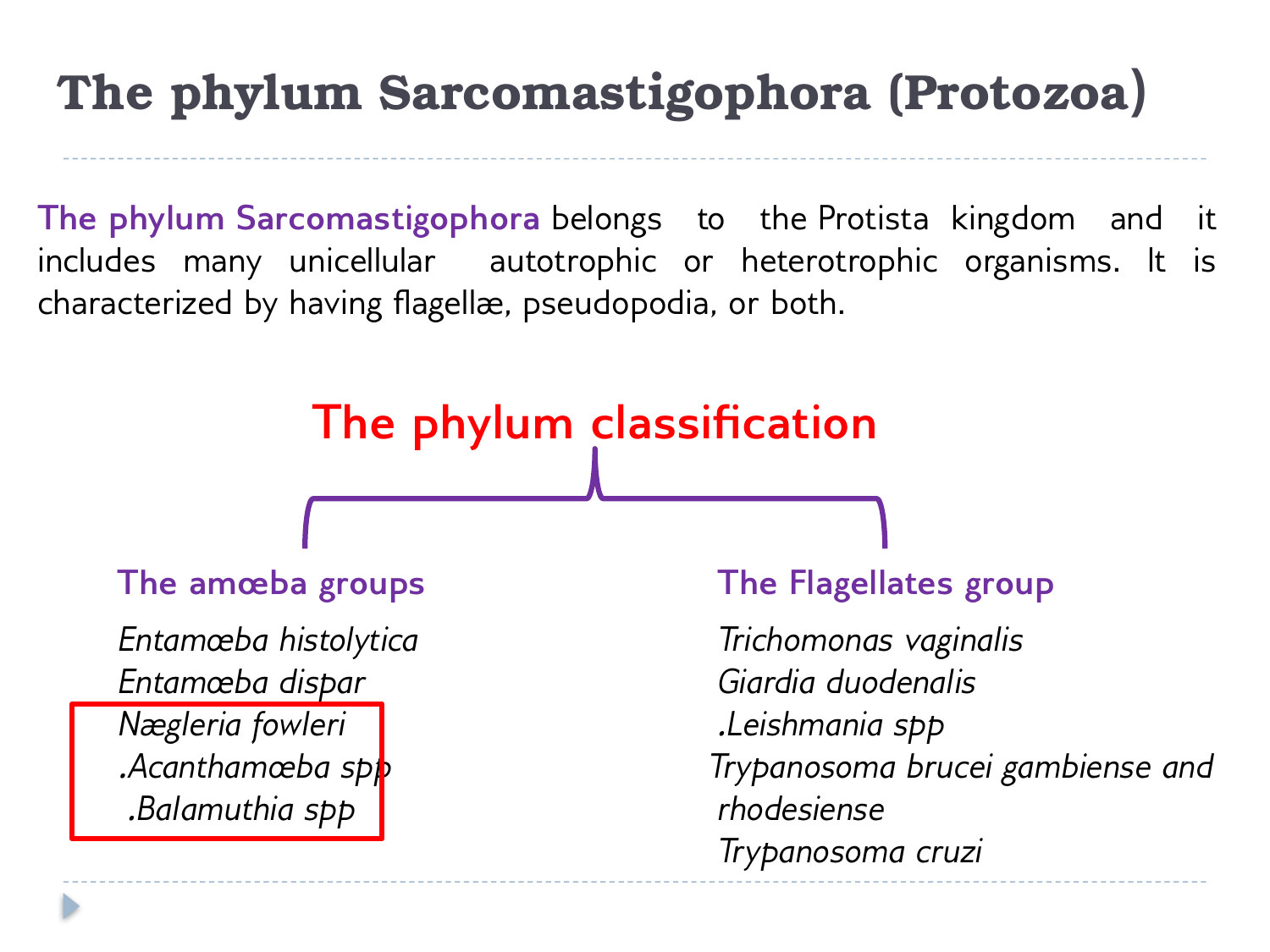

# (The phylum Sarcomastigophora (Protozoa
The phylum Sarcomastigophora belongs to the Protista  kingdom and it includes many unicellular  autotrophic or heterotrophic organisms. It is characterized by having flagellae, pseudopodia, or both.

The phylum classification

The amoeba groups
The Flagellates group
Entamoeba histolytica
Entamoeba dispar
Naegleria fowleri
Acanthamoeba spp.
Balamuthia spp.
Trichomonas vaginalis
Giardia duodenalis
Leishmania spp.
Trypanosoma brucei gambiense and rhodesiense
Trypanosoma cruzi